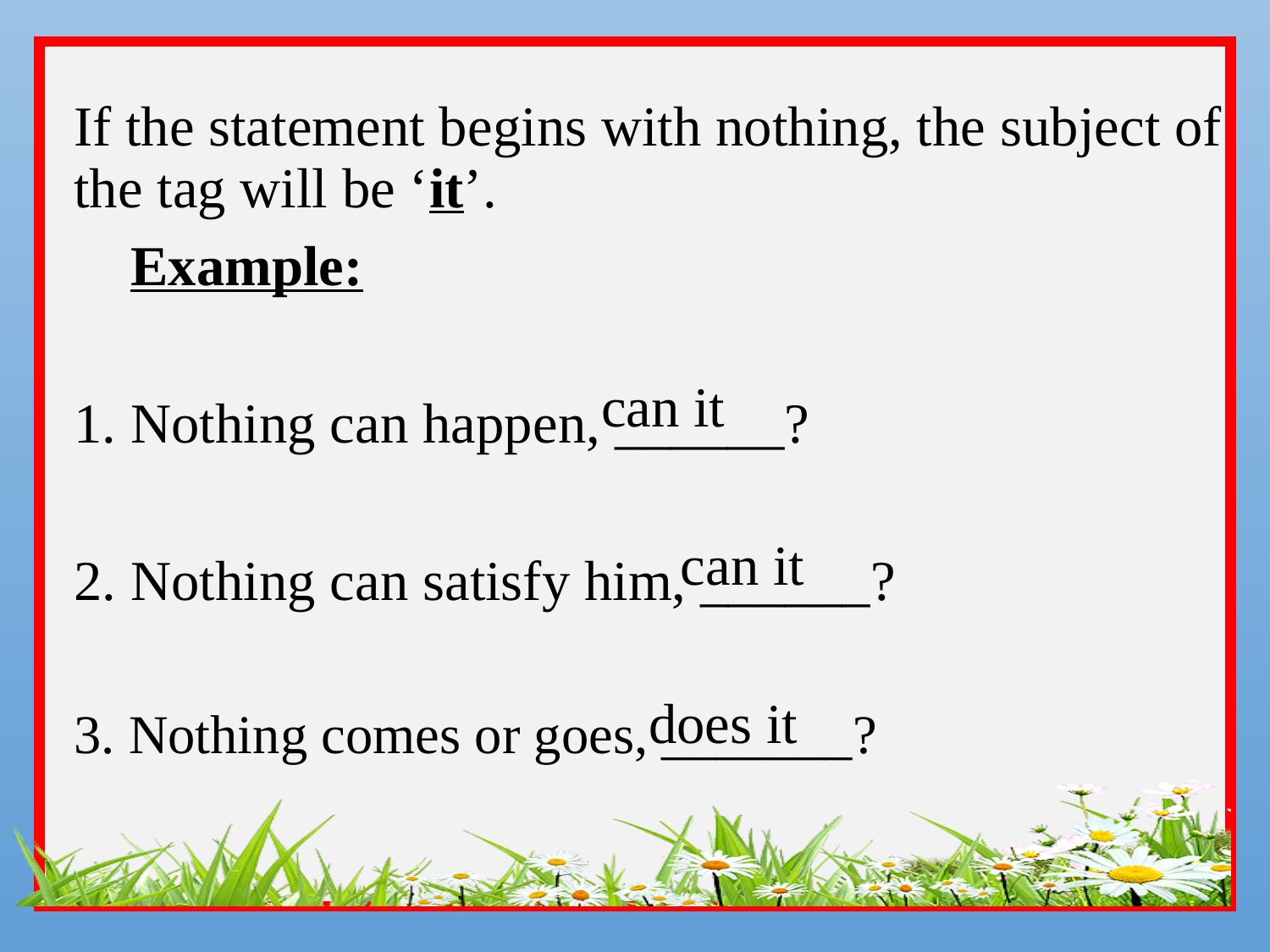

If the statement begins with nothing, the subject of the tag will be ‘it’.
    Example:

1. Nothing can happen, ______?

2. Nothing can satisfy him, ______?

3. Nothing comes or goes, _______?
can it
can it
does it